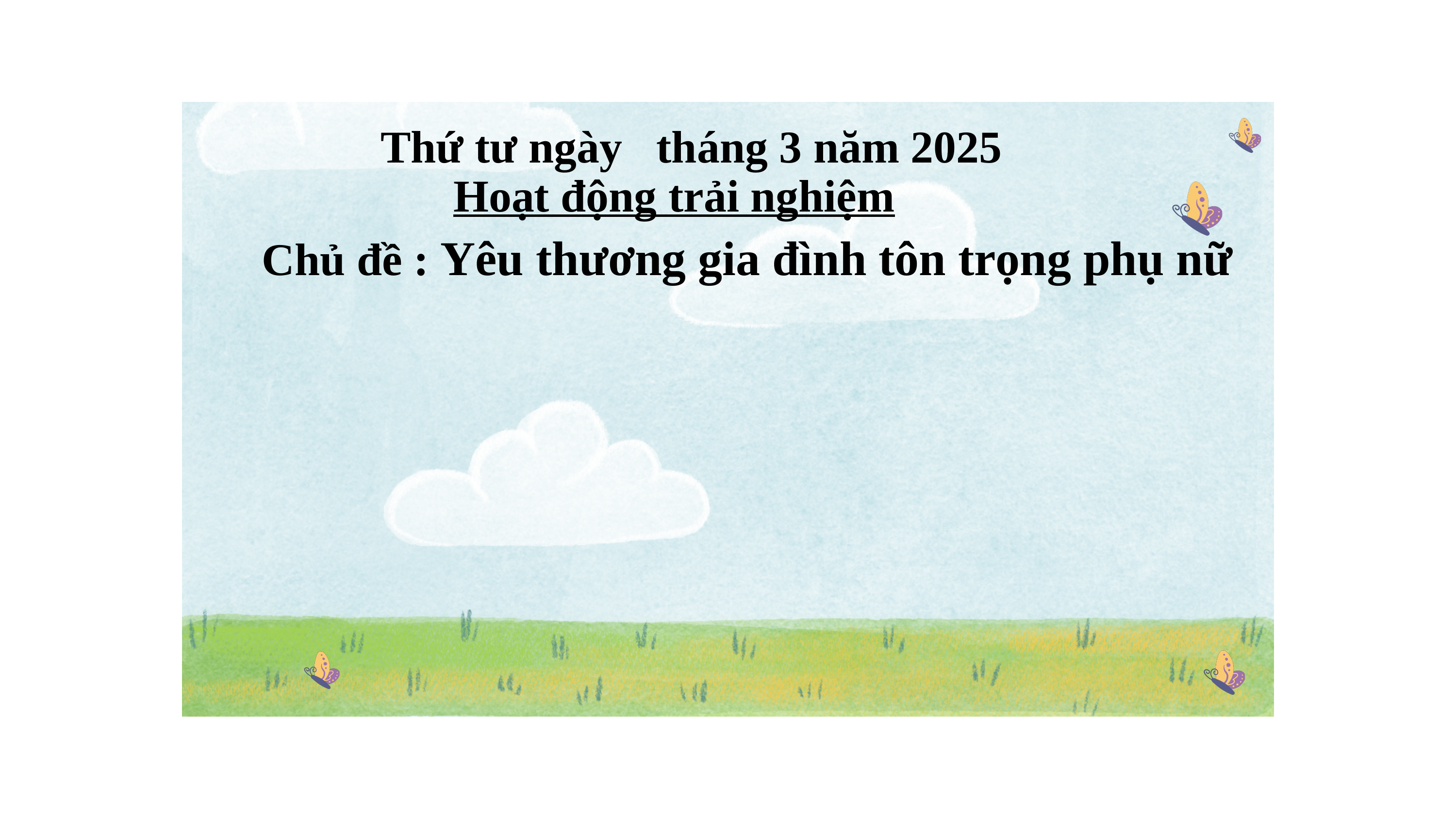

Thứ tư ngày   tháng 3 năm 2025

Hoạt động trải nghiệm

Chủ đề : Yêu thương gia đình tôn trọng phụ nữ